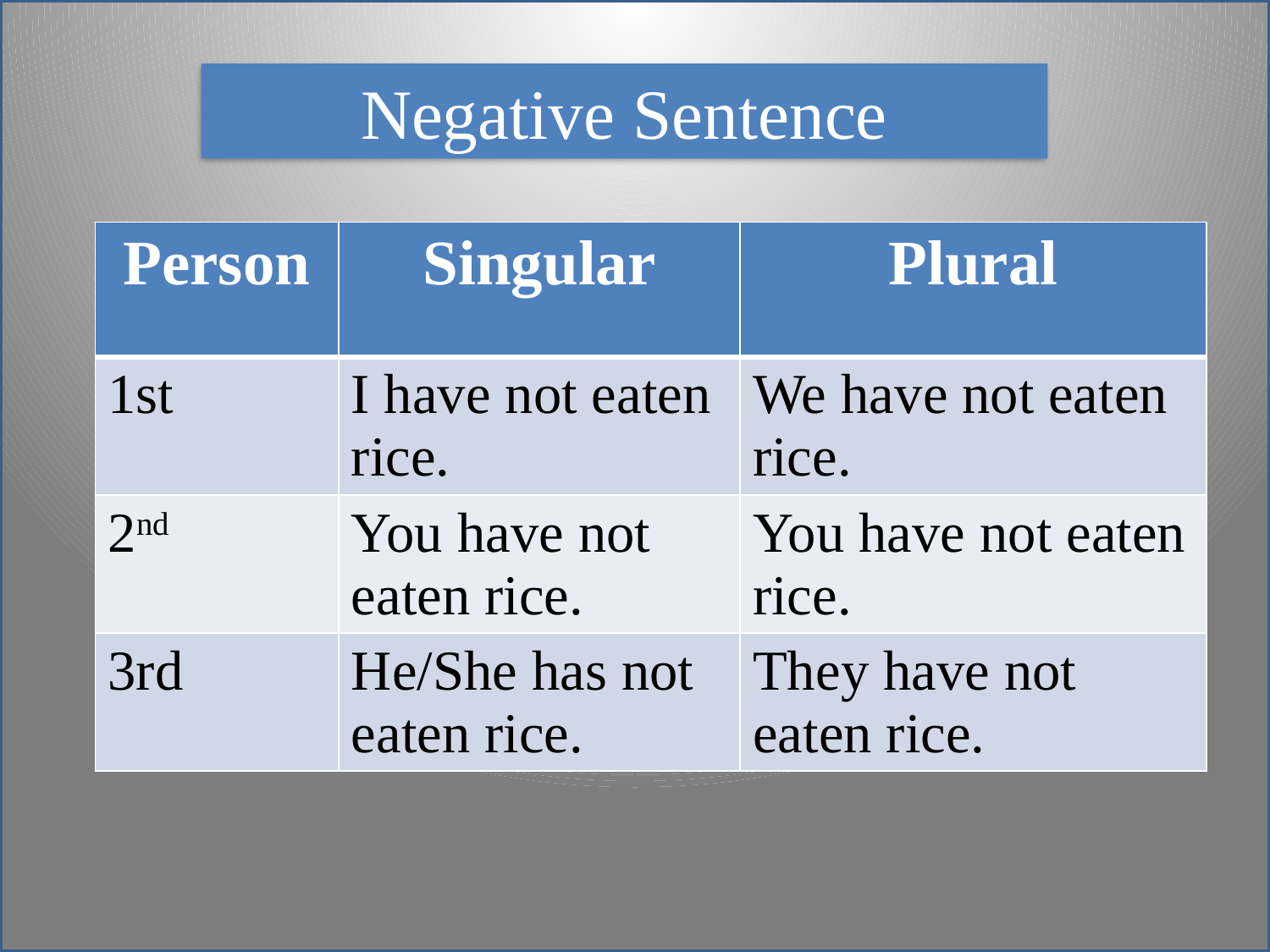

Negative Sentence
| Person | Singular | Plural |
| --- | --- | --- |
| 1st | I have not eaten rice. | We have not eaten rice. |
| 2nd | You have not eaten rice. | You have not eaten rice. |
| 3rd | He/She has not eaten rice. | They have not eaten rice. |